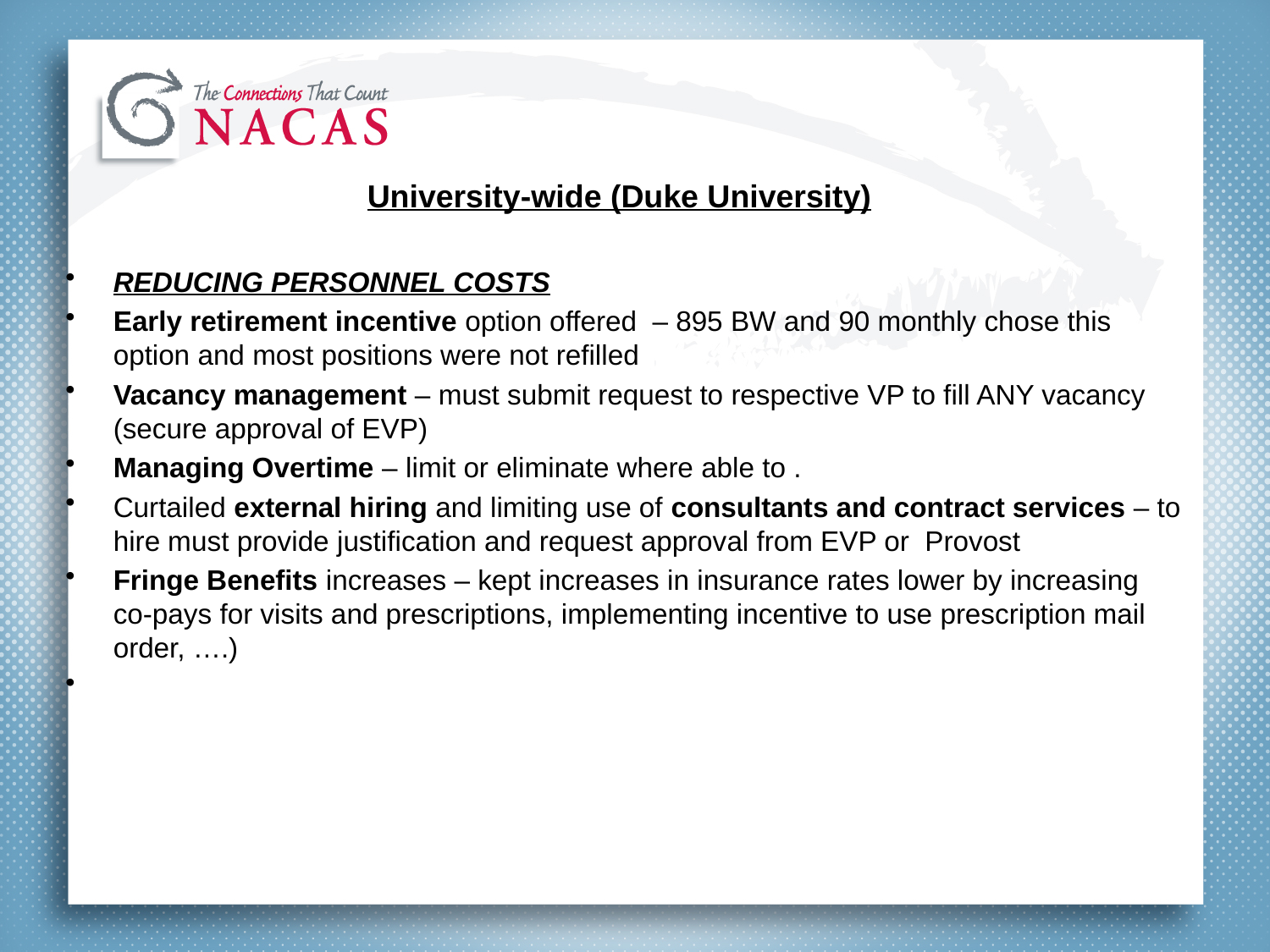

#
			University-wide (Duke University)

REDUCING PERSONNEL COSTS
Early retirement incentive option offered  – 895 BW and 90 monthly chose this option and most positions were not refilled
Vacancy management – must submit request to respective VP to fill ANY vacancy (secure approval of EVP)
Managing Overtime – limit or eliminate where able to .
Curtailed external hiring and limiting use of consultants and contract services – to hire must provide justification and request approval from EVP or  Provost
Fringe Benefits increases – kept increases in insurance rates lower by increasing co-pays for visits and prescriptions, implementing incentive to use prescription mail order, ….)